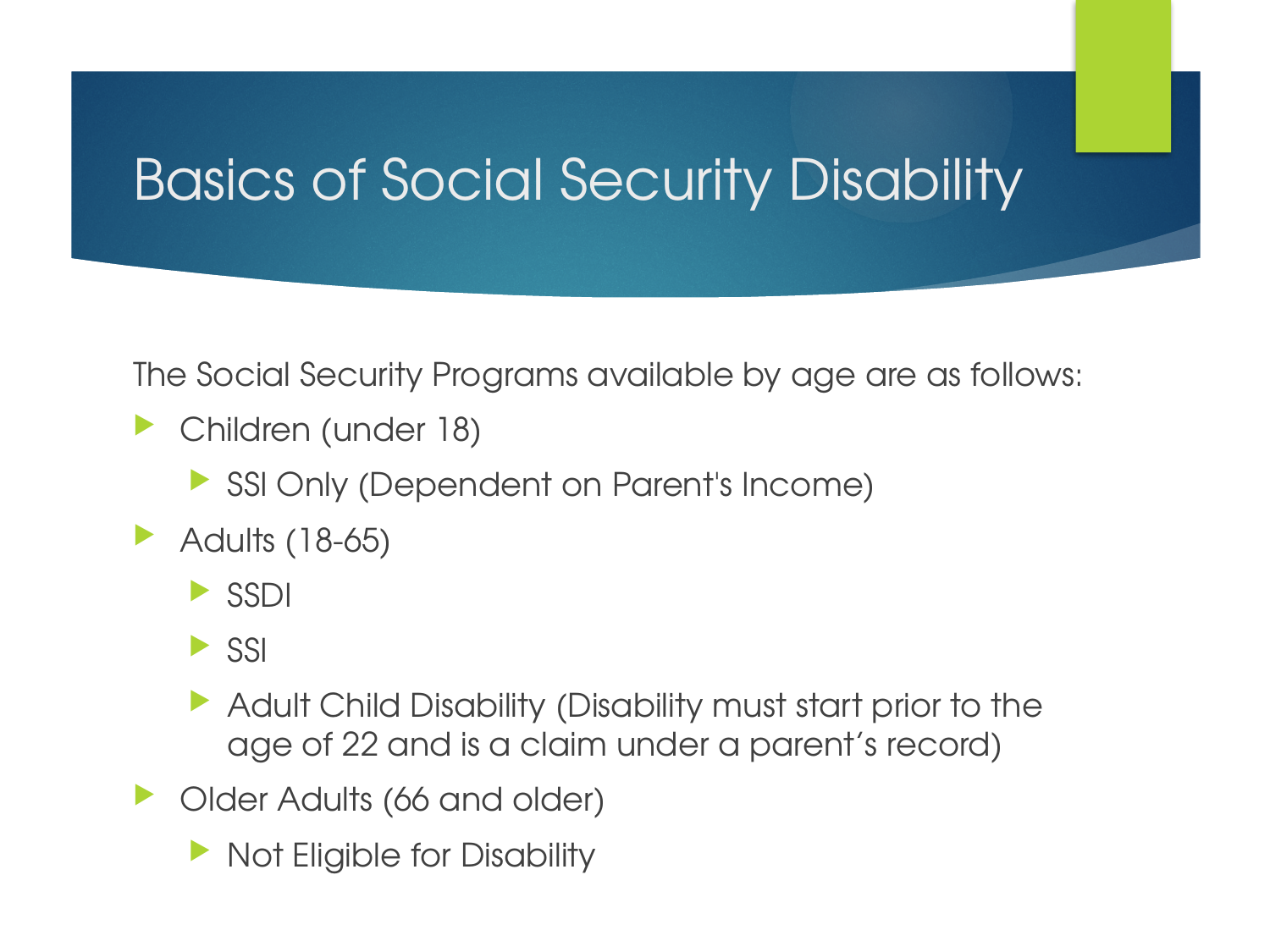

# Basics of Social Security Disability
The Social Security Programs available by age are as follows:
Children (under 18)
SSI Only (Dependent on Parent's Income)
Adults (18-65)
SSDI
SSI
Adult Child Disability (Disability must start prior to the age of 22 and is a claim under a parent’s record)
Older Adults (66 and older)
Not Eligible for Disability